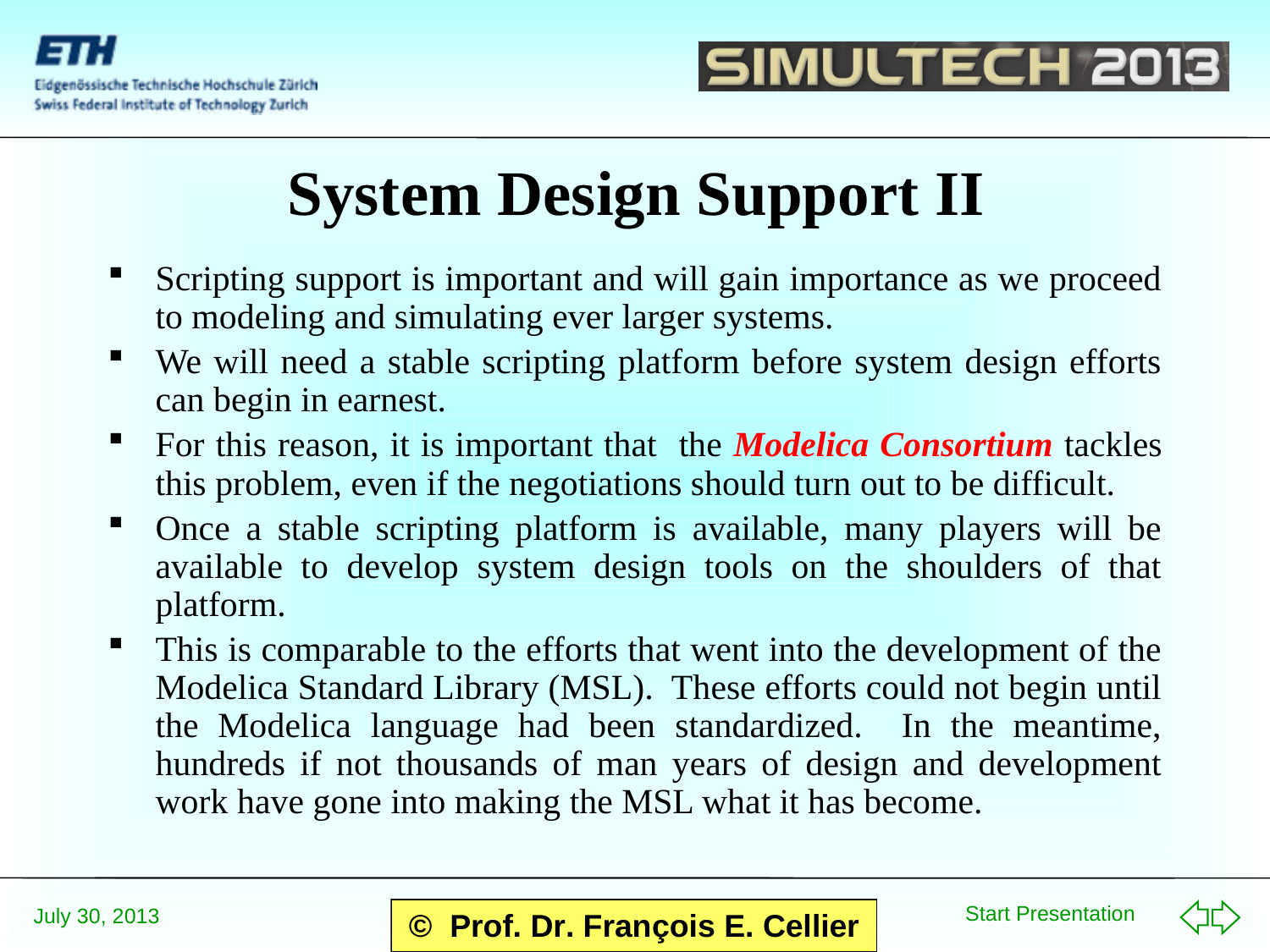

# System Design Support II
Scripting support is important and will gain importance as we proceed to modeling and simulating ever larger systems.
We will need a stable scripting platform before system design efforts can begin in earnest.
For this reason, it is important that  the Modelica Consortium tackles this problem, even if the negotiations should turn out to be difficult.
Once a stable scripting platform is available, many players will be available to develop system design tools on the shoulders of that platform.
This is comparable to the efforts that went into the development of the Modelica Standard Library (MSL).  These efforts could not begin until the Modelica language had been standardized.  In the meantime, hundreds if not thousands of man years of design and development work have gone into making the MSL what it has become.